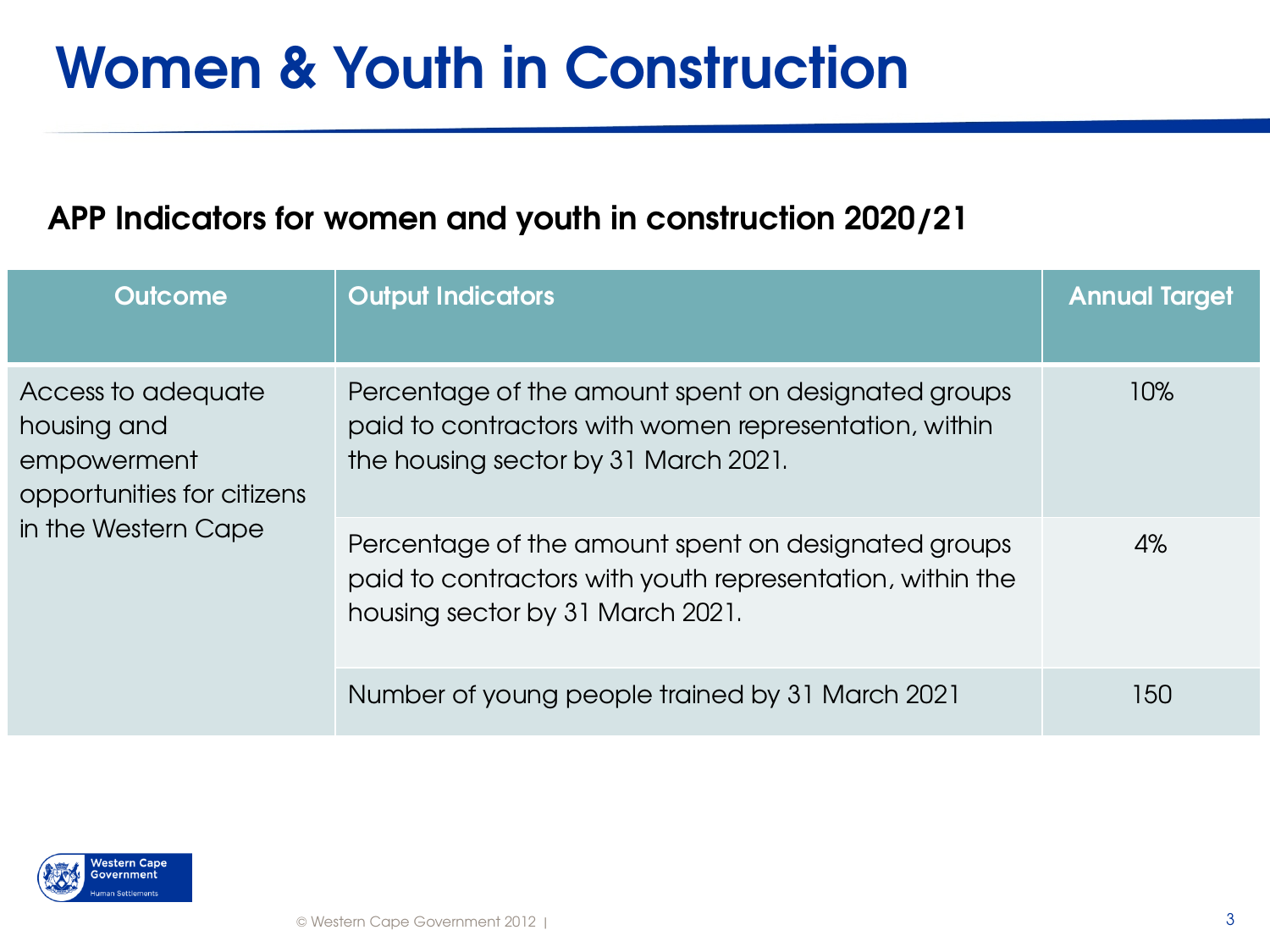

# Women & Youth in Construction

APP Indicators for women and youth in construction 2020/21
| Outcome | Output Indicators | Annual Target |
| --- | --- | --- |
| Access to adequate housing and empowerment opportunities for citizens in the Western Cape | Percentage of the amount spent on designated groups paid to contractors with women representation, within the housing sector by 31 March 2021. | 10% |
|  | Percentage of the amount spent on designated groups paid to contractors with youth representation, within the housing sector by 31 March 2021. | 4% |
|  | Number of young people trained by 31 March 2021 | 150 |
3